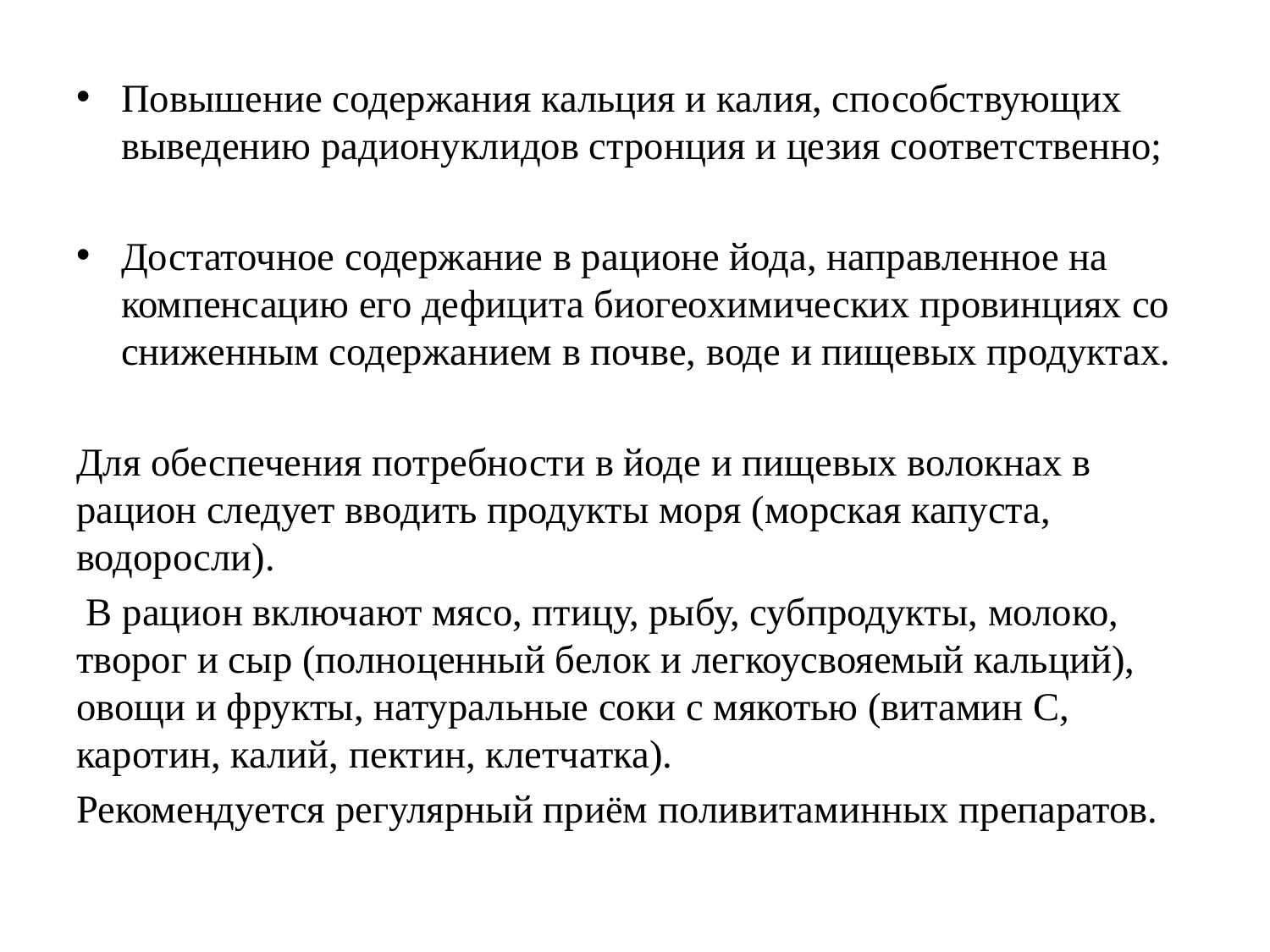

Повышение содержания кальция и калия, способствующих выведению радионуклидов стронция и цезия соответственно;

Достаточное содержание в рационе йода, направленное на компенсацию его дефицита биогеохимических провинциях со сниженным содержанием в почве, воде и пищевых продуктах.

Для обеспечения потребности в йоде и пищевых волокнах в рацион следует вводить продукты моря (морская капуста, водоросли).
 В рацион включают мясо, птицу, рыбу, субпродукты, молоко, творог и сыр (полноценный белок и легкоусвояемый кальций), овощи и фрукты, натуральные соки с мякотью (витамин С, каротин, калий, пектин, клетчатка).
Рекомендуется регулярный приём поливитаминных препаратов.